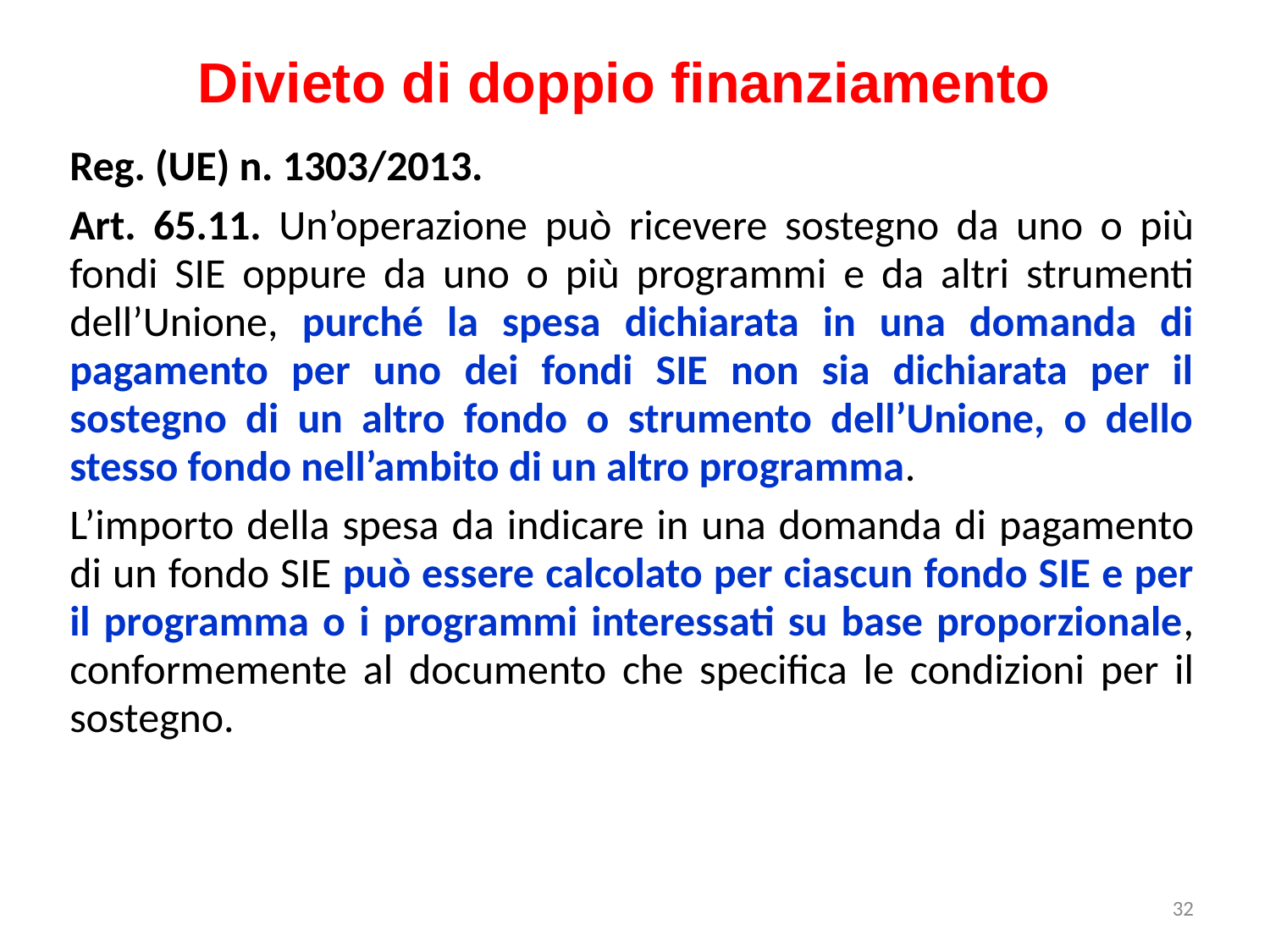

Divieto di doppio finanziamento
Reg. (UE) n. 1303/2013.
Art. 65.11. Un’operazione può ricevere sostegno da uno o più fondi SIE oppure da uno o più programmi e da altri strumenti dell’Unione, purché la spesa dichiarata in una domanda di pagamento per uno dei fondi SIE non sia dichiarata per il sostegno di un altro fondo o strumento dell’Unione, o dello stesso fondo nell’ambito di un altro programma.
L’importo della spesa da indicare in una domanda di pagamento di un fondo SIE può essere calcolato per ciascun fondo SIE e per il programma o i programmi interessati su base proporzionale, conformemente al documento che specifica le condizioni per il sostegno.
32